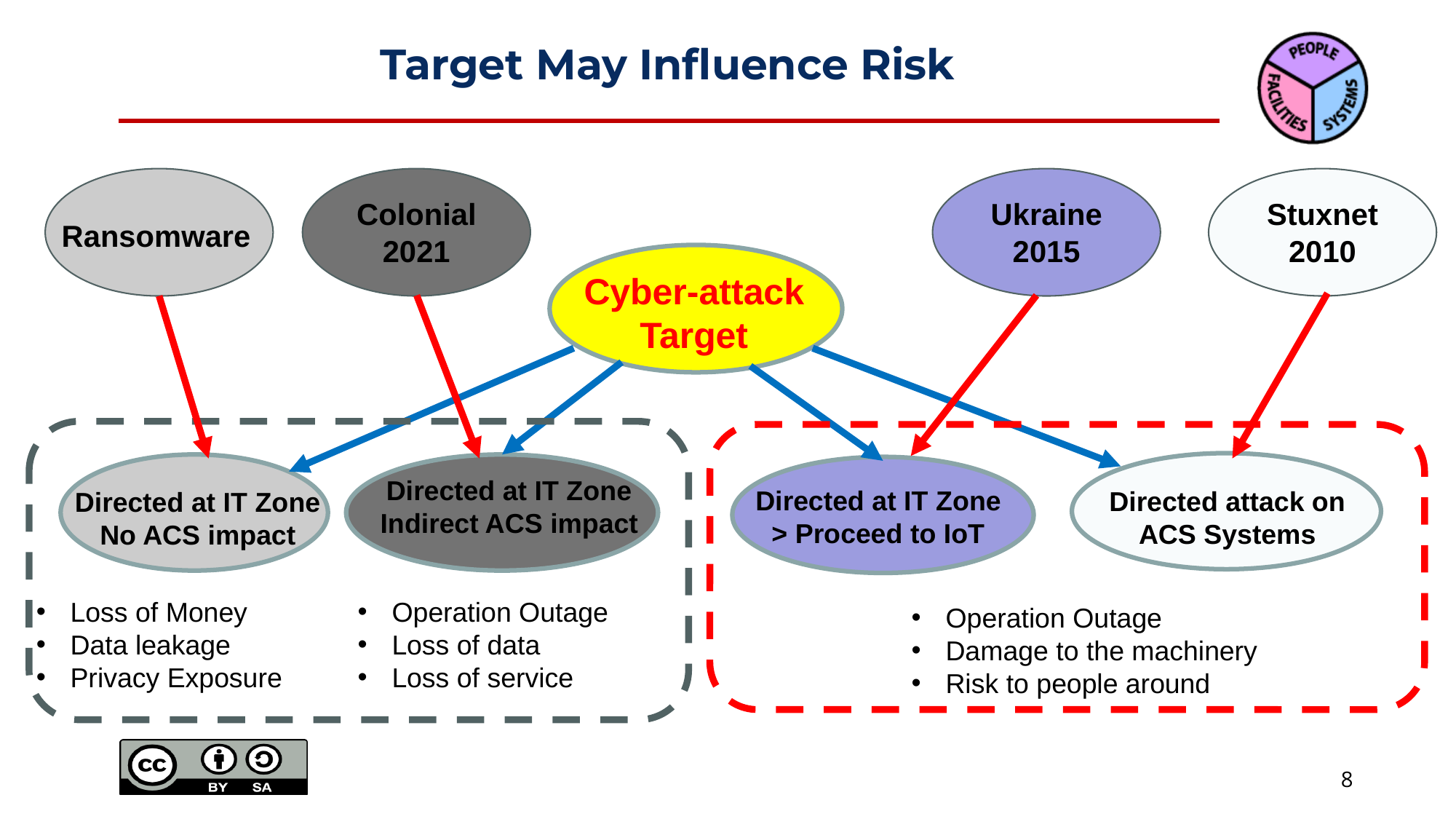

# Target May Influence Risk

Colonial 2021
Stuxnet 2010
Ukraine 2015
Stuxnet 2010
Stuxnet 2010
Ransomware

Cyber-attack
Target

Directed at IT Zone
Indirect ACS impact
Directed at IT Zone
> Proceed to IoT
Directed attack on ACS Systems
Directed at IT Zone
No ACS impact
Loss of Money
Data leakage
Privacy Exposure
Operation Outage
Loss of data
Loss of service
Operation Outage
Damage to the machinery
Risk to people around